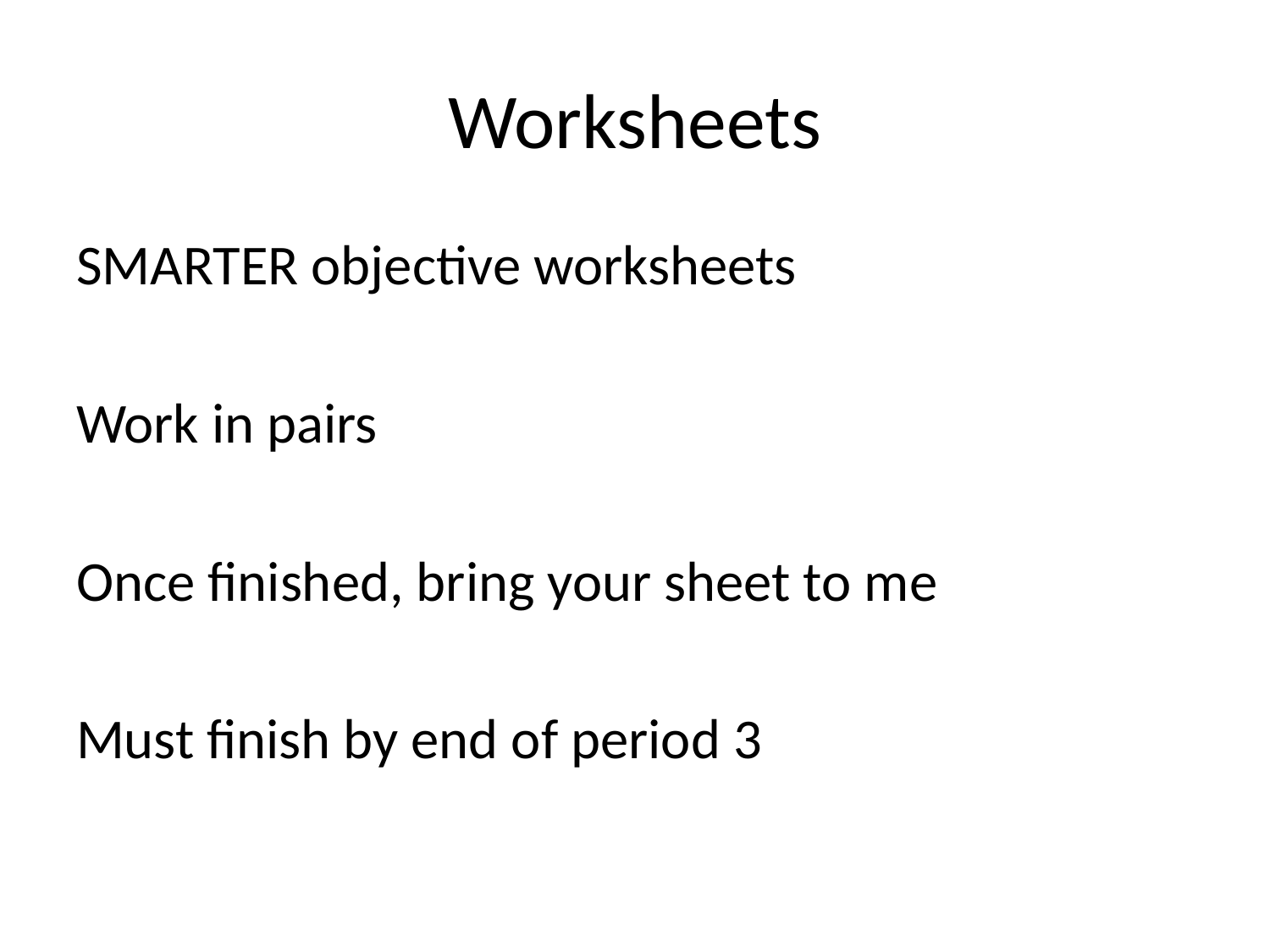

# Worksheets
SMARTER objective worksheets

Work in pairs

Once finished, bring your sheet to me

Must finish by end of period 3